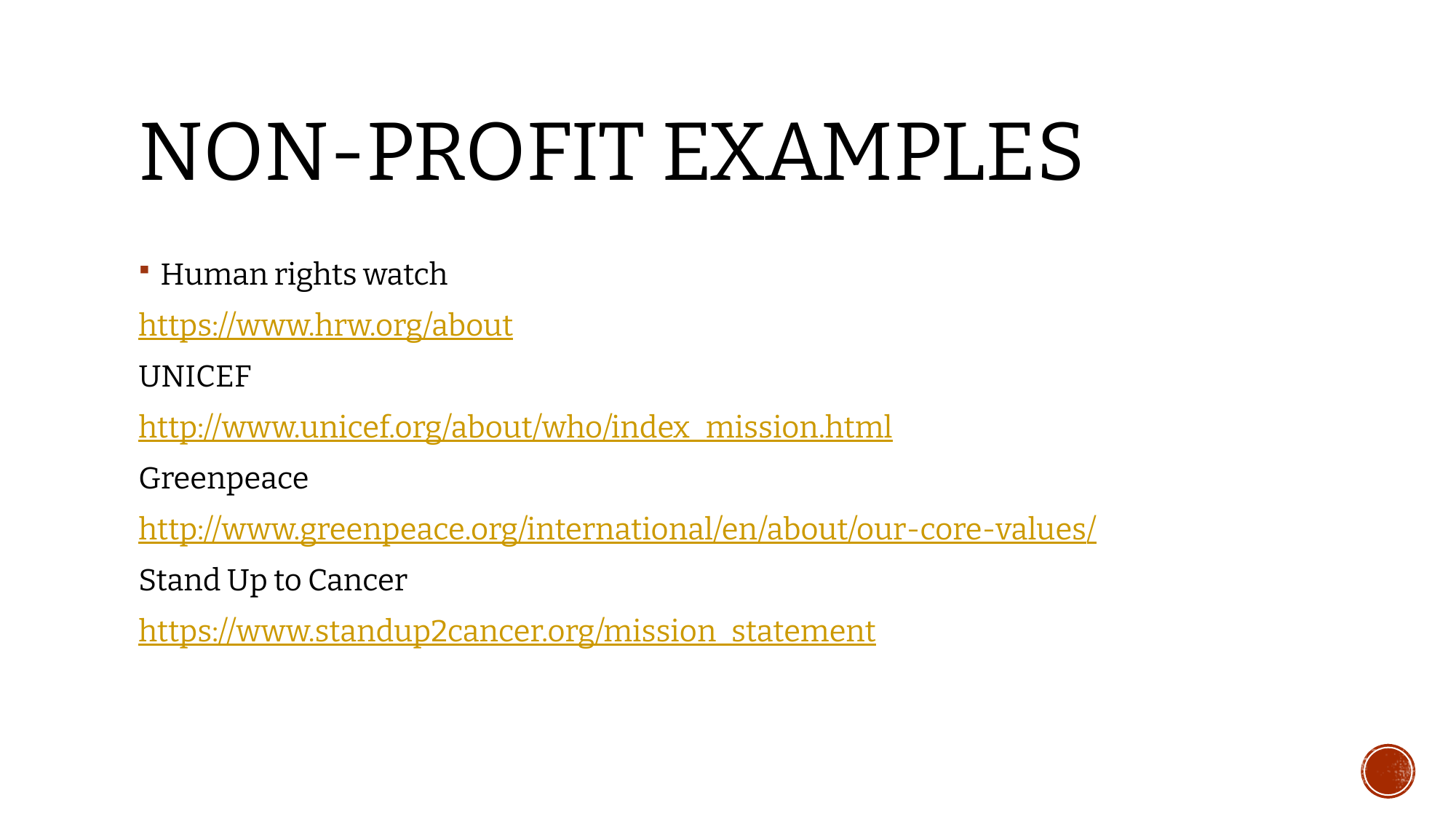

# Non-profit examples
Human rights watch
https://www.hrw.org/about
UNICEF
http://www.unicef.org/about/who/index_mission.html
Greenpeace
http://www.greenpeace.org/international/en/about/our-core-values/
Stand Up to Cancer
https://www.standup2cancer.org/mission_statement